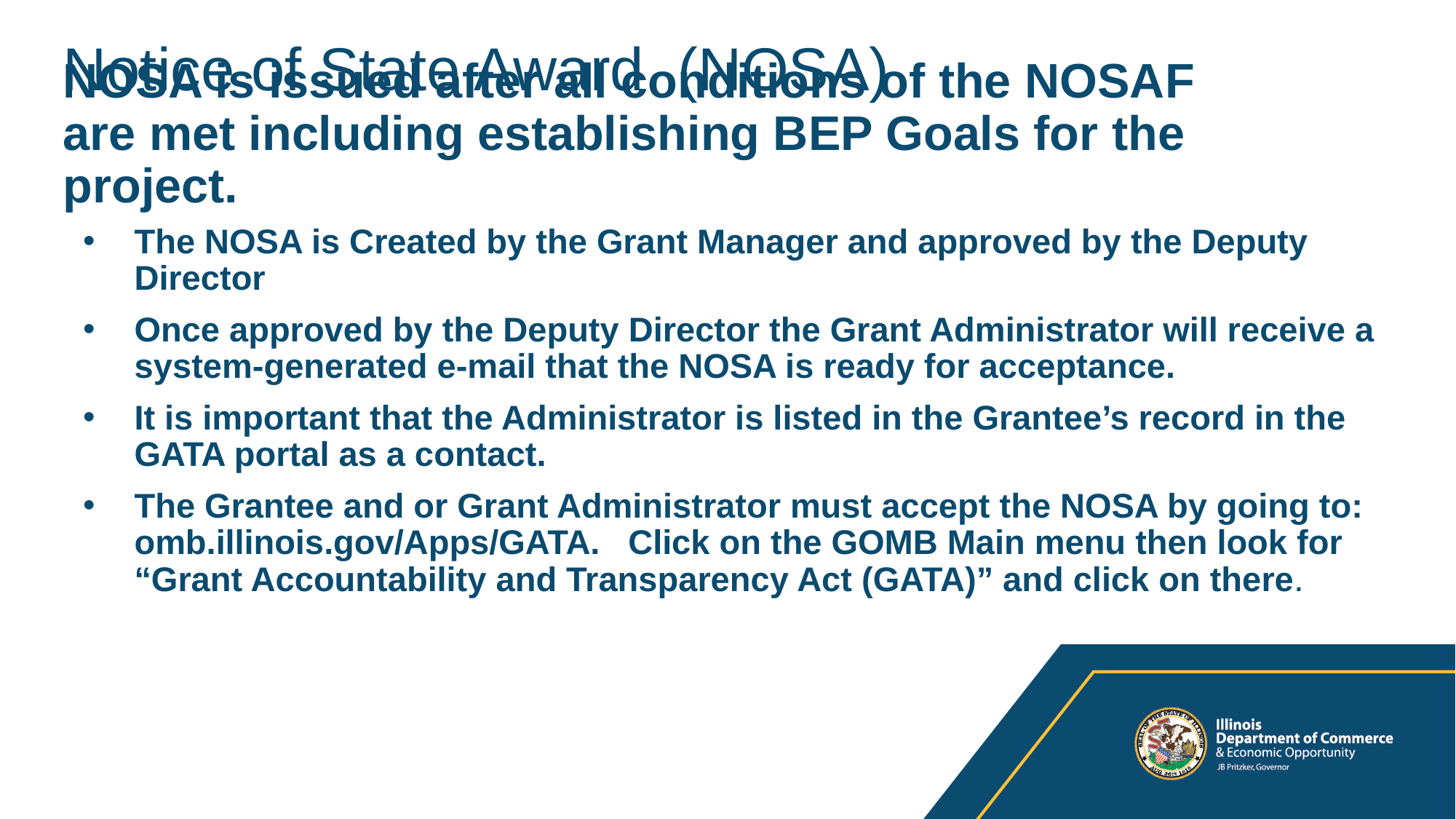

# Notice of State Award  (NOSA)
NOSA is issued after all conditions of the NOSAF are met including establishing BEP Goals for the project.
The NOSA is Created by the Grant Manager and approved by the Deputy Director
Once approved by the Deputy Director the Grant Administrator will receive a system-generated e-mail that the NOSA is ready for acceptance.
It is important that the Administrator is listed in the Grantee’s record in the GATA portal as a contact.
The Grantee and or Grant Administrator must accept the NOSA by going to: omb.illinois.gov/Apps/GATA.   Click on the GOMB Main menu then look for “Grant Accountability and Transparency Act (GATA)” and click on there.